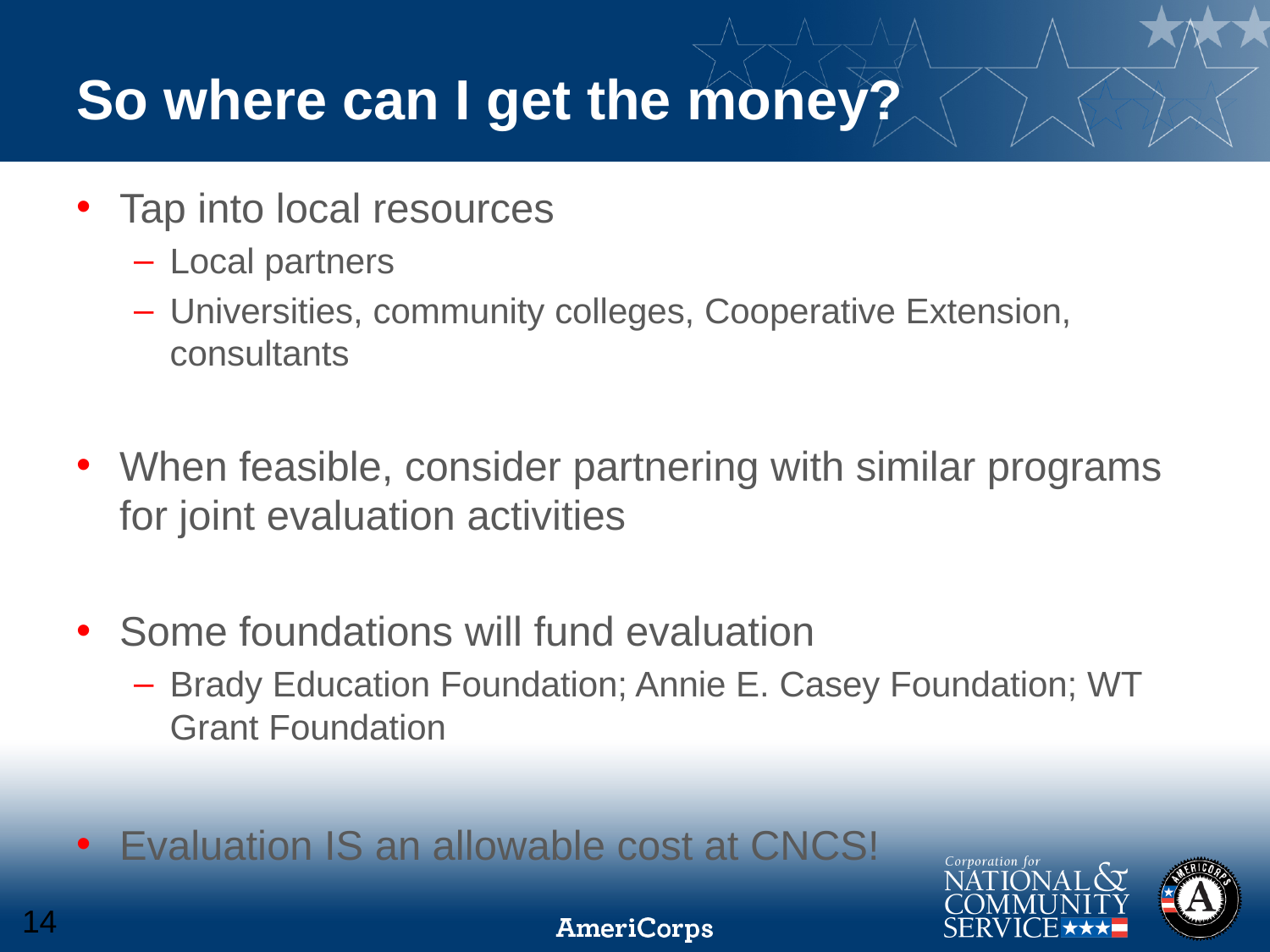

# So where can I get the money?
Tap into local resources
Local partners
Universities, community colleges, Cooperative Extension, consultants

When feasible, consider partnering with similar programs for joint evaluation activities

Some foundations will fund evaluation
Brady Education Foundation; Annie E. Casey Foundation; WT Grant Foundation

Evaluation IS an allowable cost at CNCS!

14